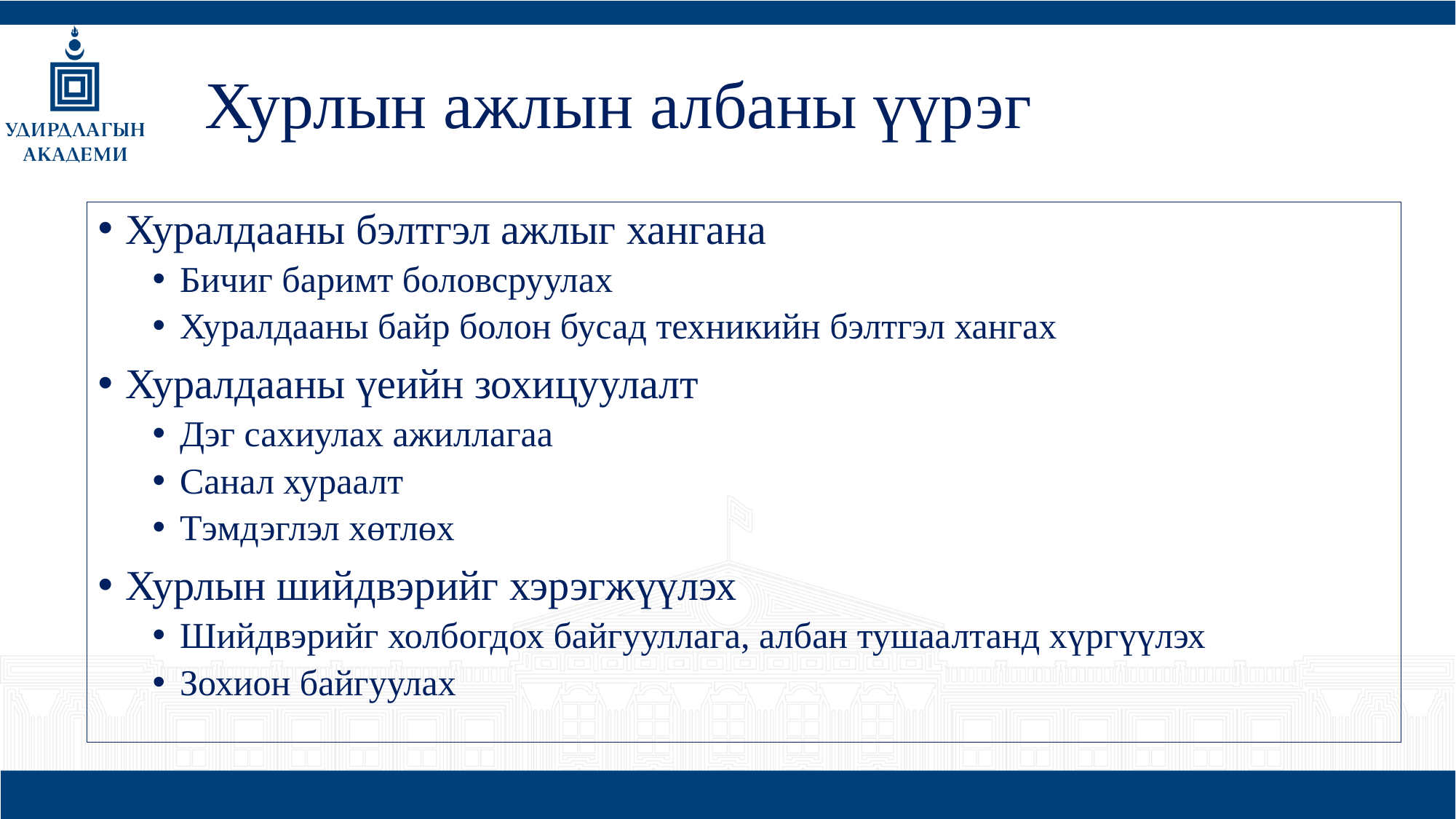

# Хурлын ажлын албаны үүрэг
Хуралдааны бэлтгэл ажлыг хангана
Бичиг баримт боловсруулах
Хуралдааны байр болон бусад техникийн бэлтгэл хангах
Хуралдааны үеийн зохицуулалт
Дэг сахиулах ажиллагаа
Санал хураалт
Тэмдэглэл хөтлөх
Хурлын шийдвэрийг хэрэгжүүлэх
Шийдвэрийг холбогдох байгууллага, албан тушаалтанд хүргүүлэх
Зохион байгуулах